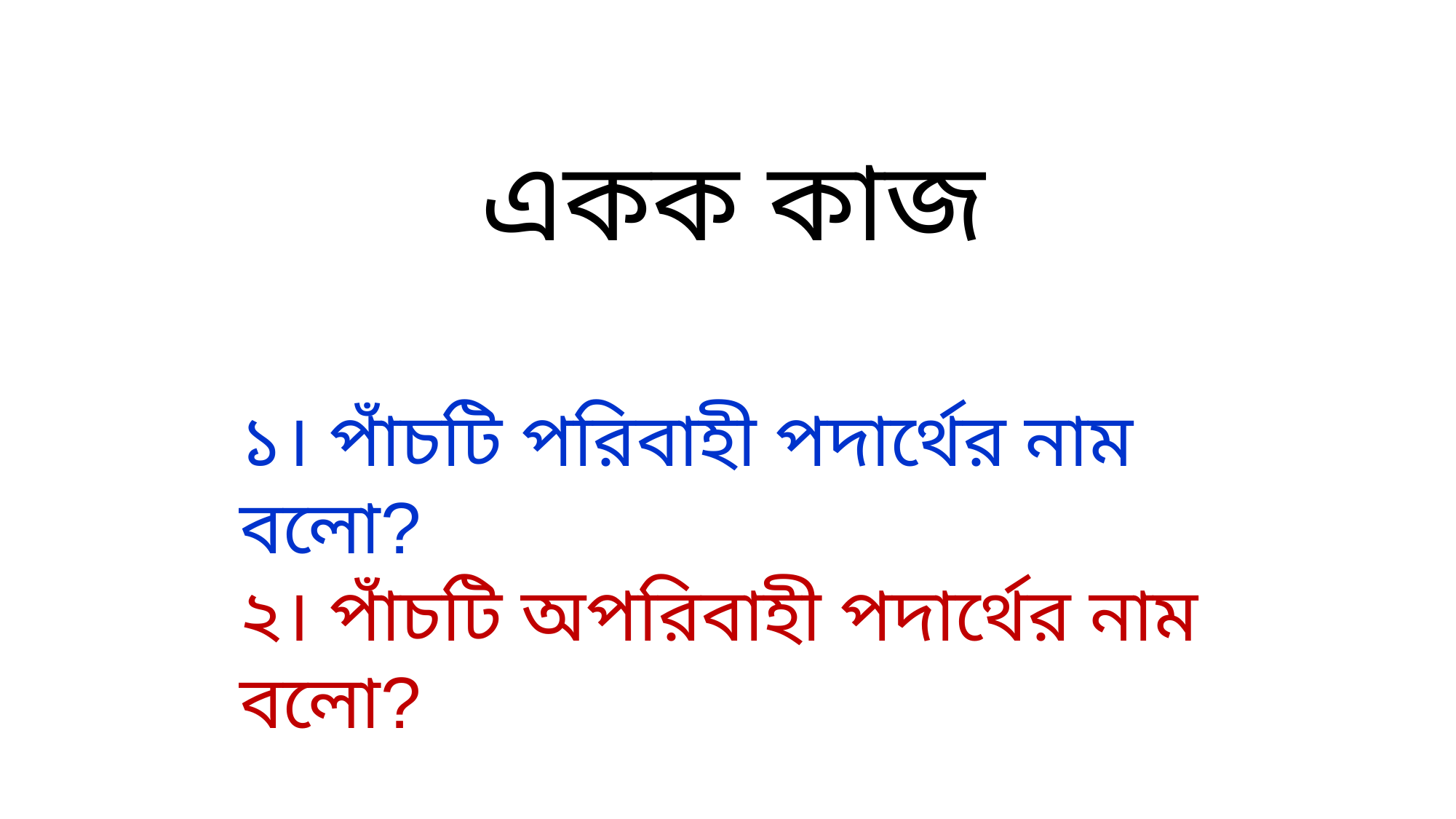

একক কাজ

১। পাঁচটি পরিবাহী পদার্থের নাম বলো?
২। পাঁচটি অপরিবাহী পদার্থের নাম বলো?